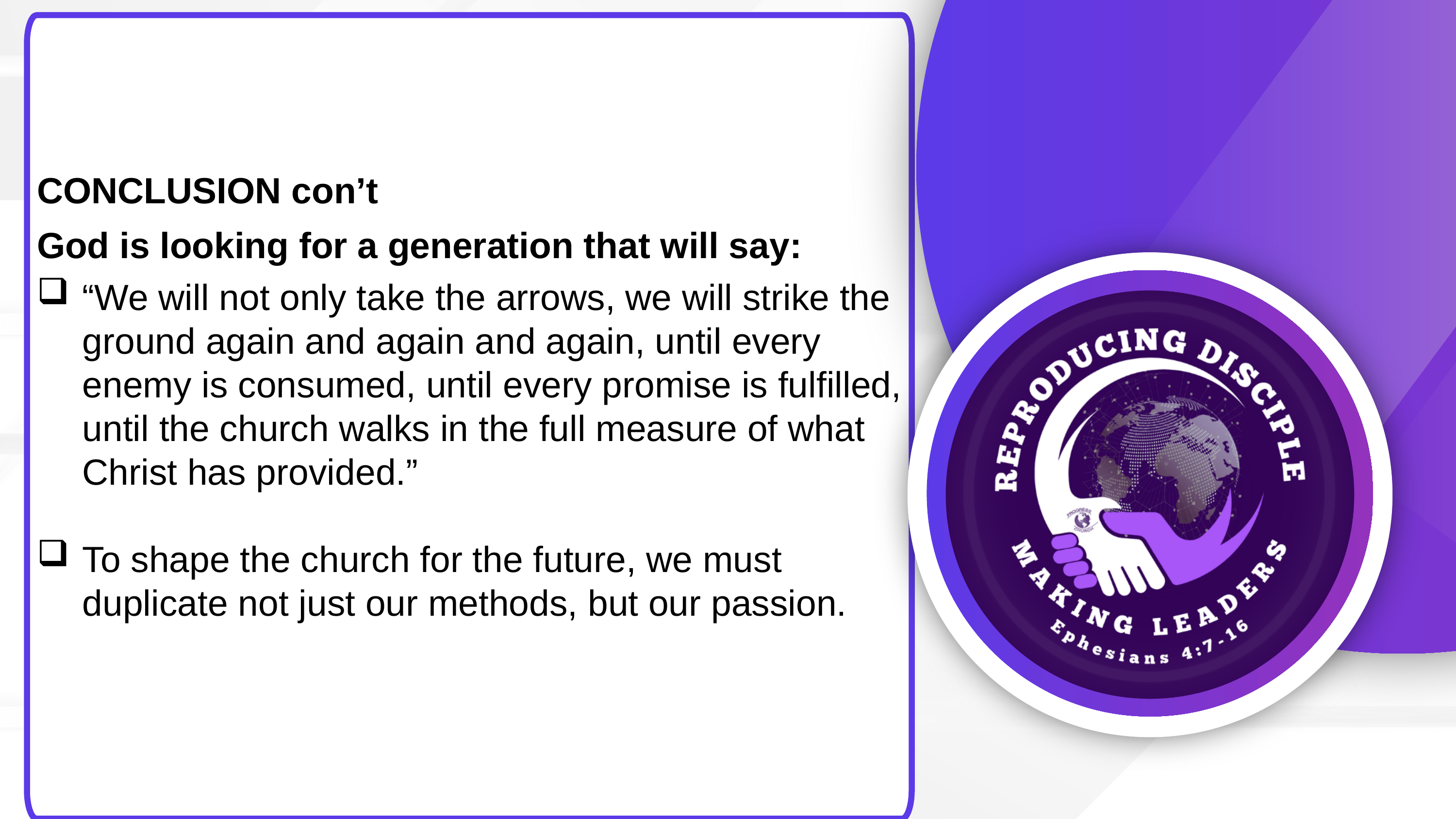

CONCLUSION con’t
God is looking for a generation that will say:
“We will not only take the arrows, we will strike the ground again and again and again, until every enemy is consumed, until every promise is fulfilled, until the church walks in the full measure of what Christ has provided.”

To shape the church for the future, we must duplicate not just our methods, but our passion.